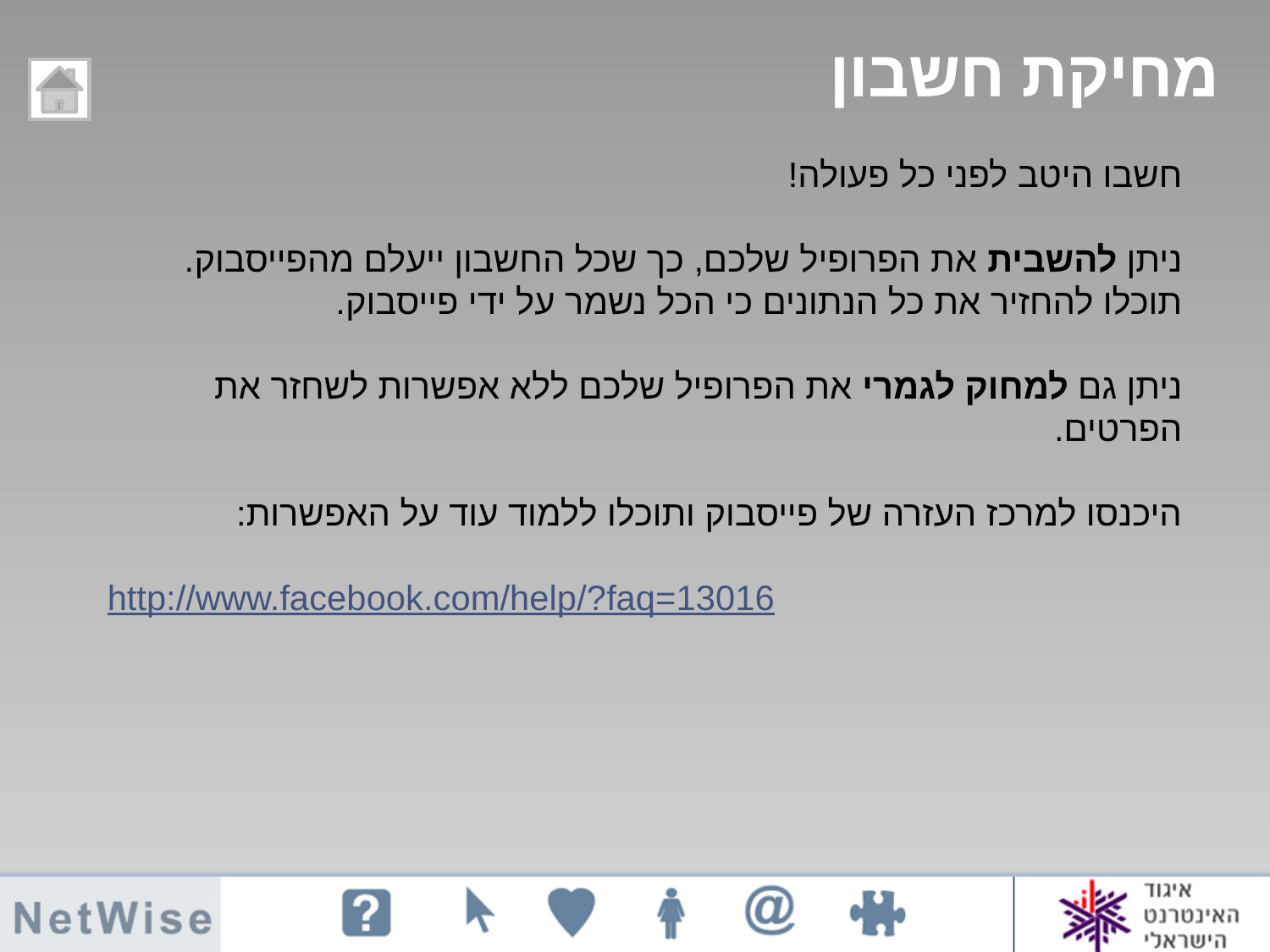

מחיקת חשבון
חשבו היטב לפני כל פעולה!

ניתן להשבית את הפרופיל שלכם, כך שכל החשבון ייעלם מהפייסבוק. תוכלו להחזיר את כל הנתונים כי הכל נשמר על ידי פייסבוק.

ניתן גם למחוק לגמרי את הפרופיל שלכם ללא אפשרות לשחזר את הפרטים.

היכנסו למרכז העזרה של פייסבוק ותוכלו ללמוד עוד על האפשרות:

http://www.facebook.com/help/?faq=13016